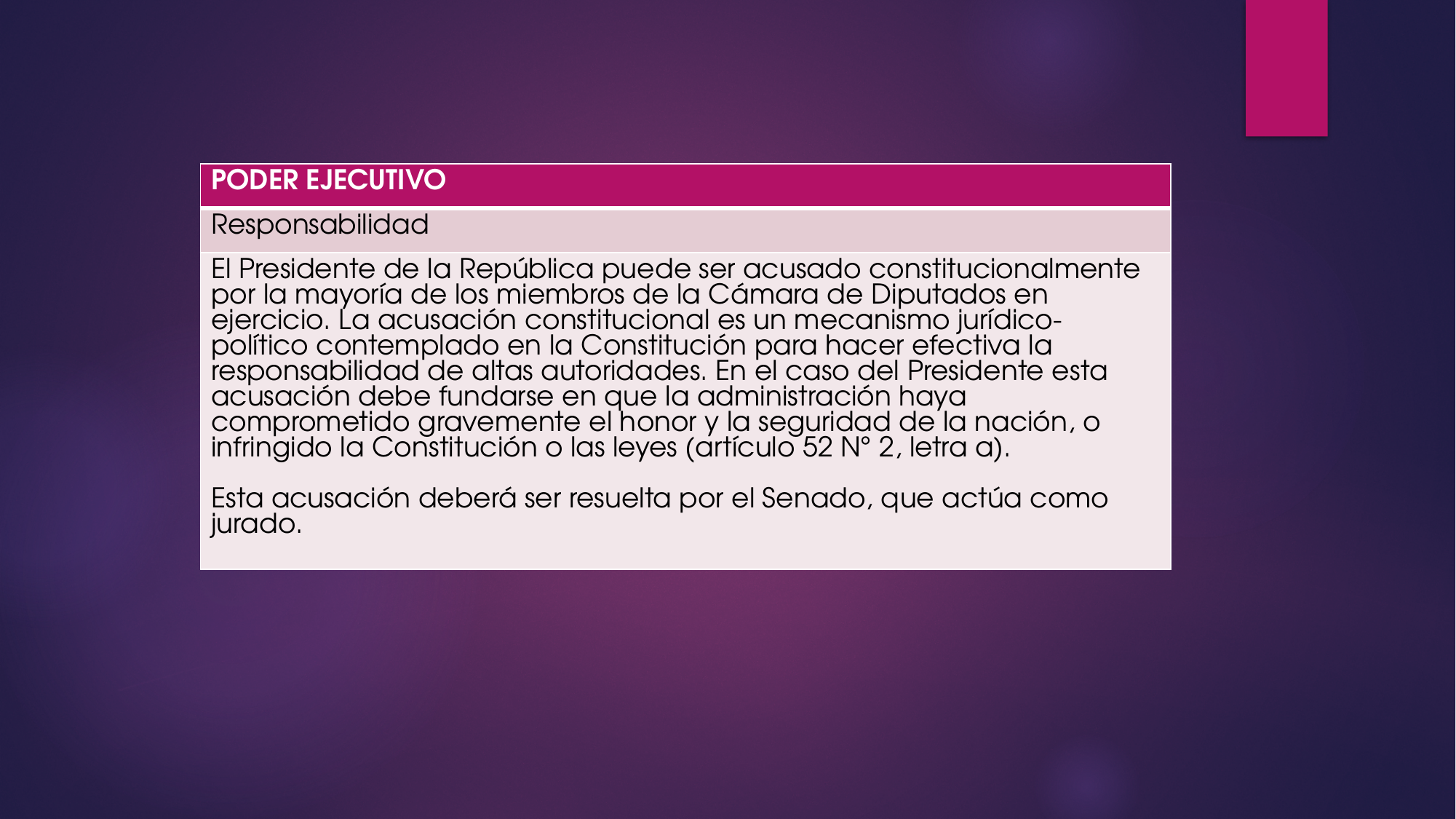

| PODER EJECUTIVO |
| --- |
| Responsabilidad |
| El Presidente de la República puede ser acusado constitucionalmente por la mayoría de los miembros de la Cámara de Diputados en ejercicio. La acusación constitucional es un mecanismo jurídico-político contemplado en la Constitución para hacer efectiva la responsabilidad de altas autoridades. En el caso del Presidente esta acusación debe fundarse en que la administración haya comprometido gravemente el honor y la seguridad de la nación, o infringido la Constitución o las leyes (artículo 52 N° 2, letra a). Esta acusación deberá ser resuelta por el Senado, que actúa como jurado. |